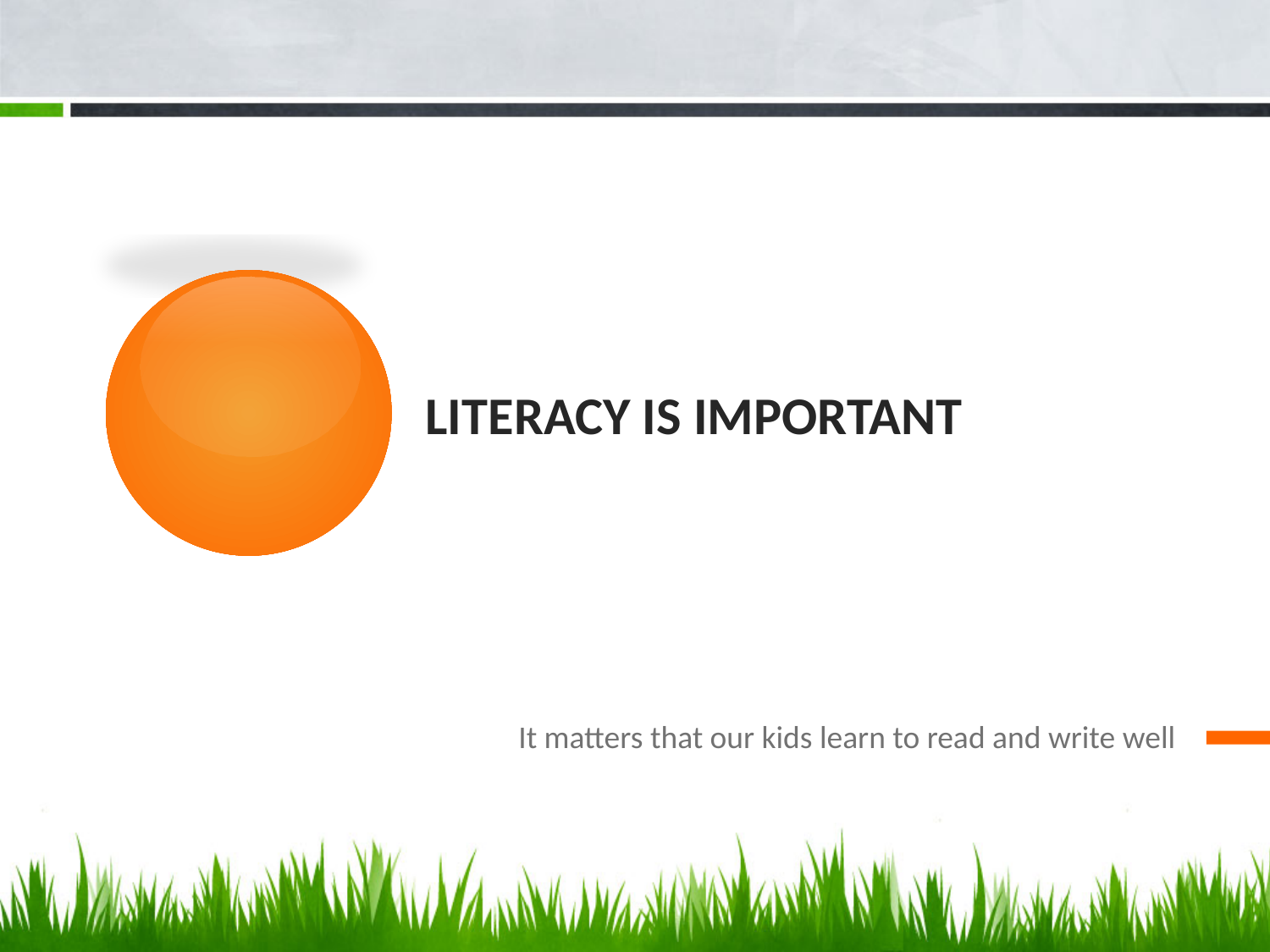

# Literacy is important
It matters that our kids learn to read and write well